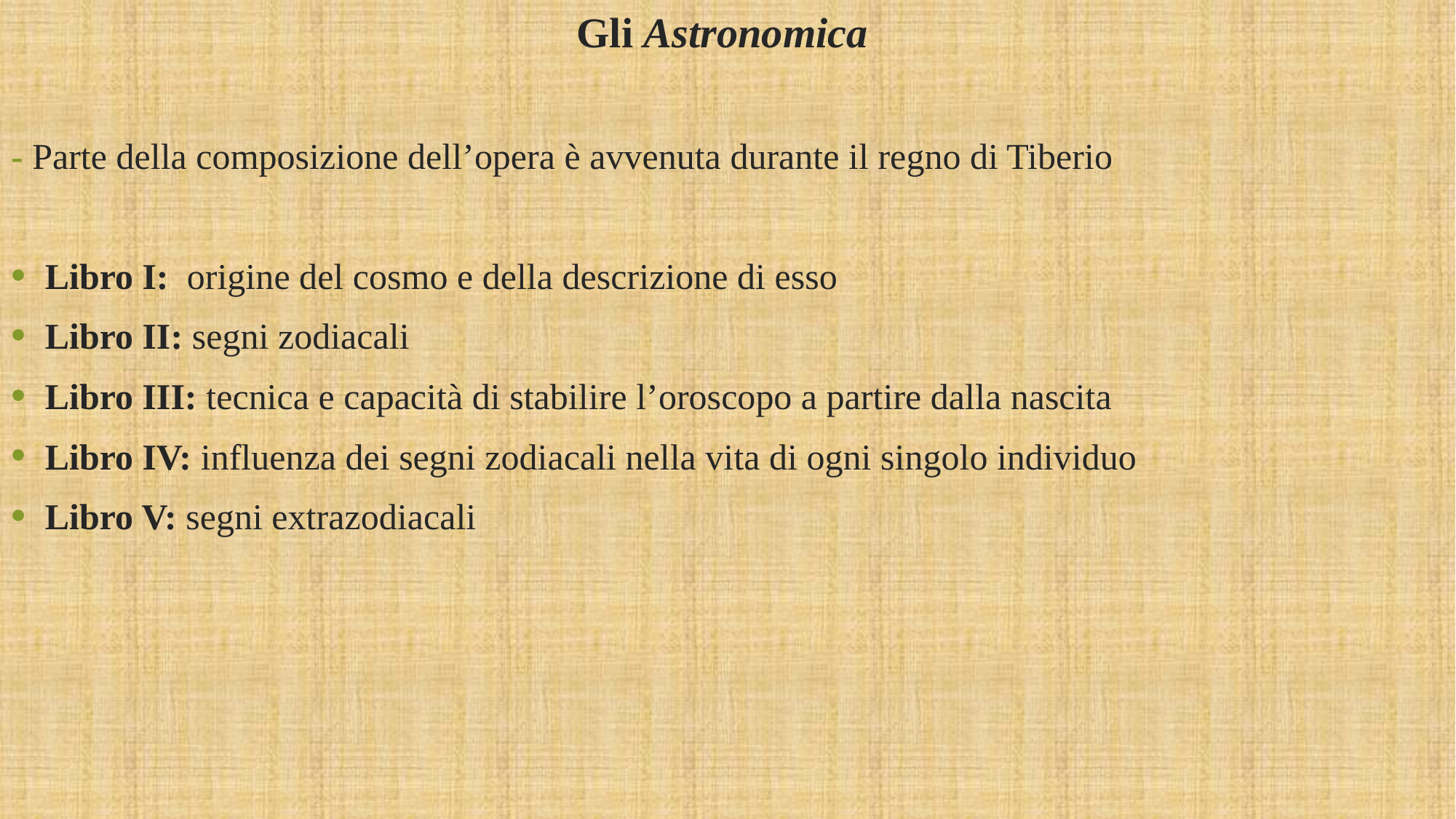

Gli Astronomica

- Parte della composizione dell’opera è avvenuta durante il regno di Tiberio

Libro I:  origine del cosmo e della descrizione di esso
Libro II: segni zodiacali
Libro III: tecnica e capacità di stabilire l’oroscopo a partire dalla nascita
Libro IV: influenza dei segni zodiacali nella vita di ogni singolo individuo
Libro V: segni extrazodiacali